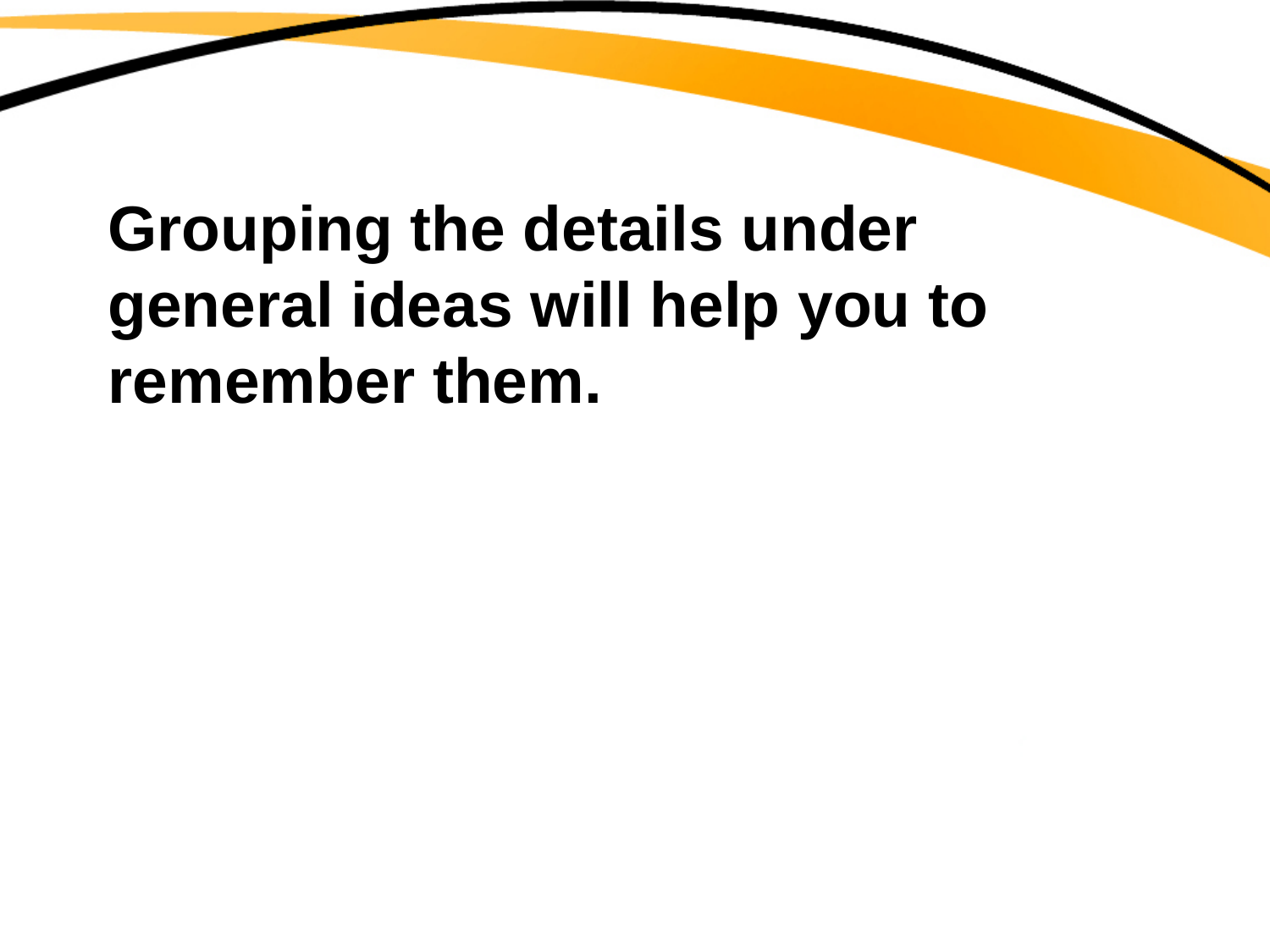

# Grouping the details under general ideas will help you to remember them.